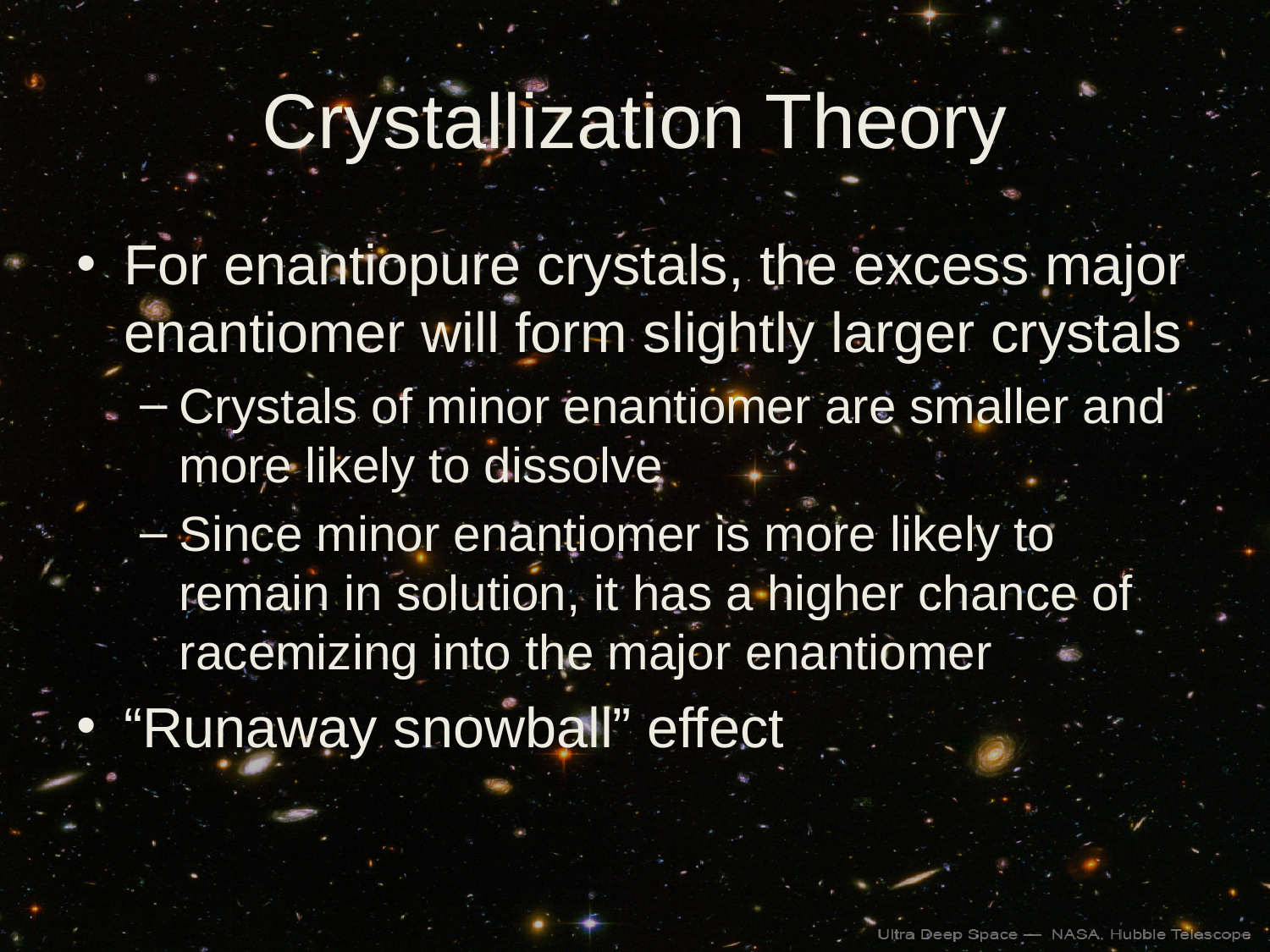

# Crystallization Theory
For enantiopure crystals, the excess major enantiomer will form slightly larger crystals
Crystals of minor enantiomer are smaller and more likely to dissolve
Since minor enantiomer is more likely to remain in solution, it has a higher chance of racemizing into the major enantiomer
“Runaway snowball” effect